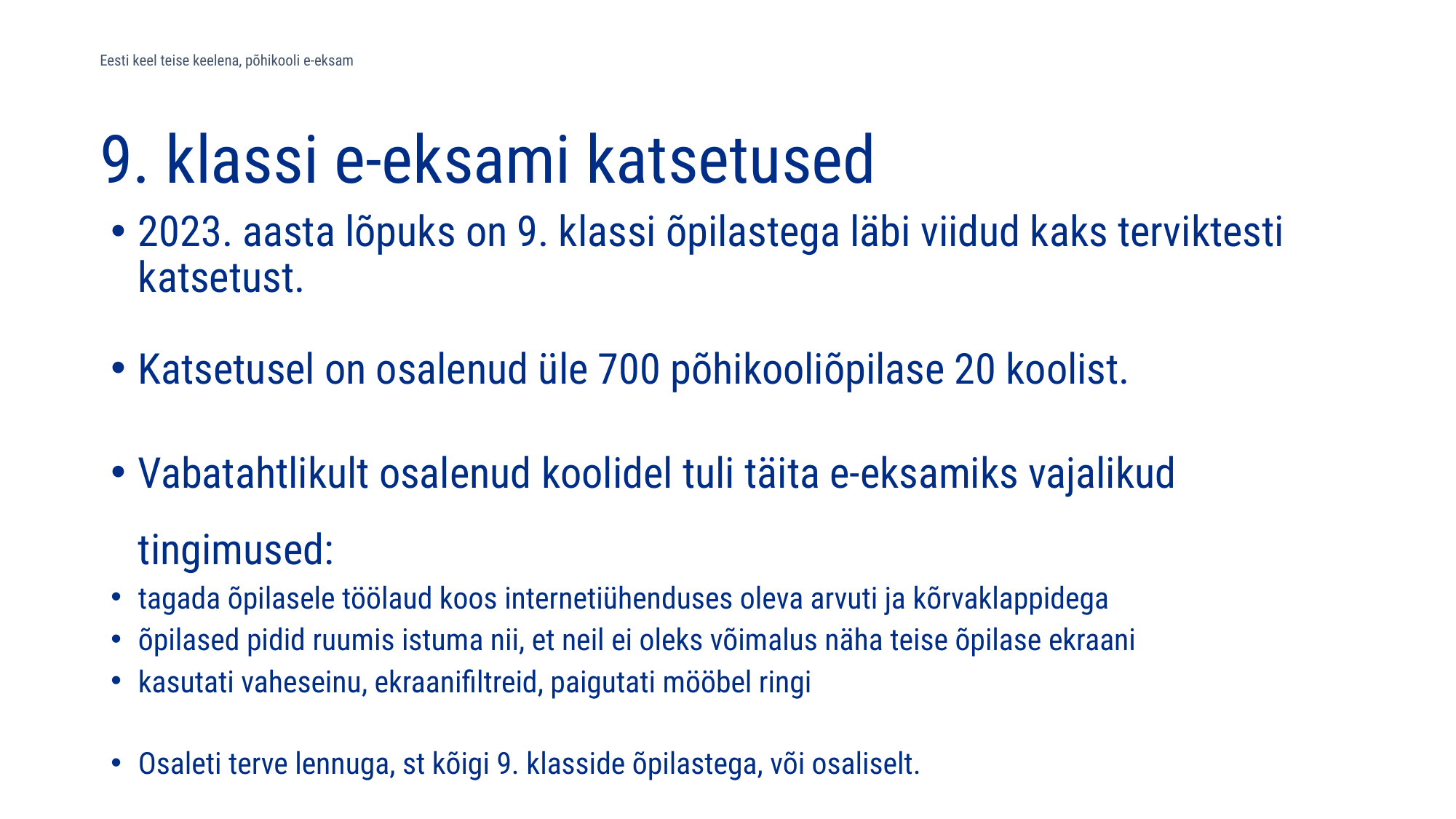

Eesti keel teise keelena, põhikooli e-eksam
# 9. klassi e-eksami katsetused
2023. aasta lõpuks on 9. klassi õpilastega läbi viidud kaks terviktesti katsetust.
Katsetusel on osalenud üle 700 põhikooliõpilase 20 koolist.
Vabatahtlikult osalenud koolidel tuli täita e-eksamiks vajalikud tingimused:
tagada õpilasele töölaud koos internetiühenduses oleva arvuti ja kõrvaklappidega
õpilased pidid ruumis istuma nii, et neil ei oleks võimalus näha teise õpilase ekraani
kasutati vaheseinu, ekraanifiltreid, paigutati mööbel ringi
Osaleti terve lennuga, st kõigi 9. klasside õpilastega, või osaliselt.